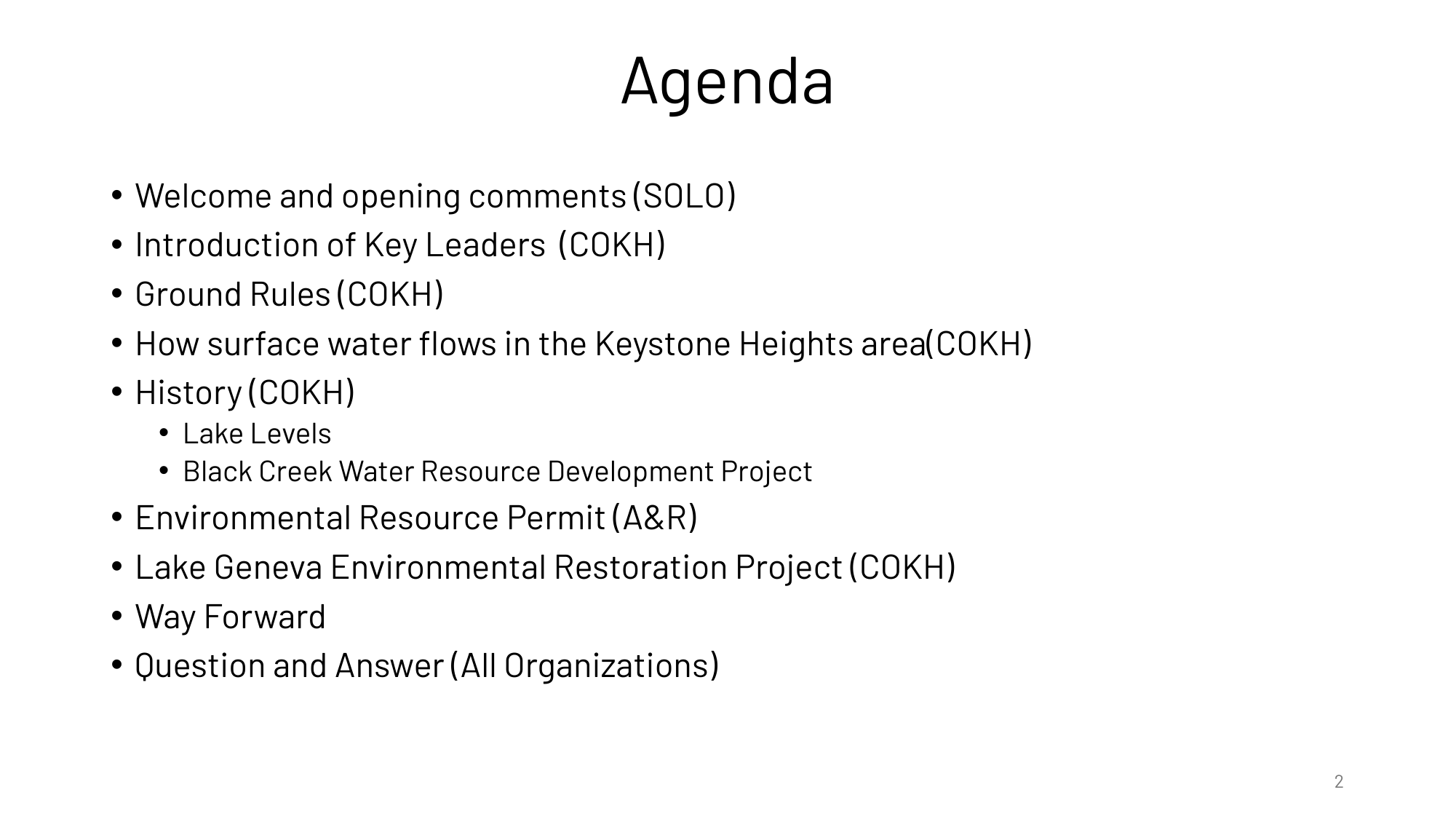

# Agenda
Welcome and opening comments (SOLO)
Introduction of Key Leaders  (COKH)
Ground Rules (COKH)
How surface water flows in the Keystone Heights area(COKH)
History (COKH)
Lake Levels
Black Creek Water Resource Development Project
Environmental Resource Permit (A&R)
Lake Geneva Environmental Restoration Project (COKH)
Way Forward
Question and Answer (All Organizations)

2